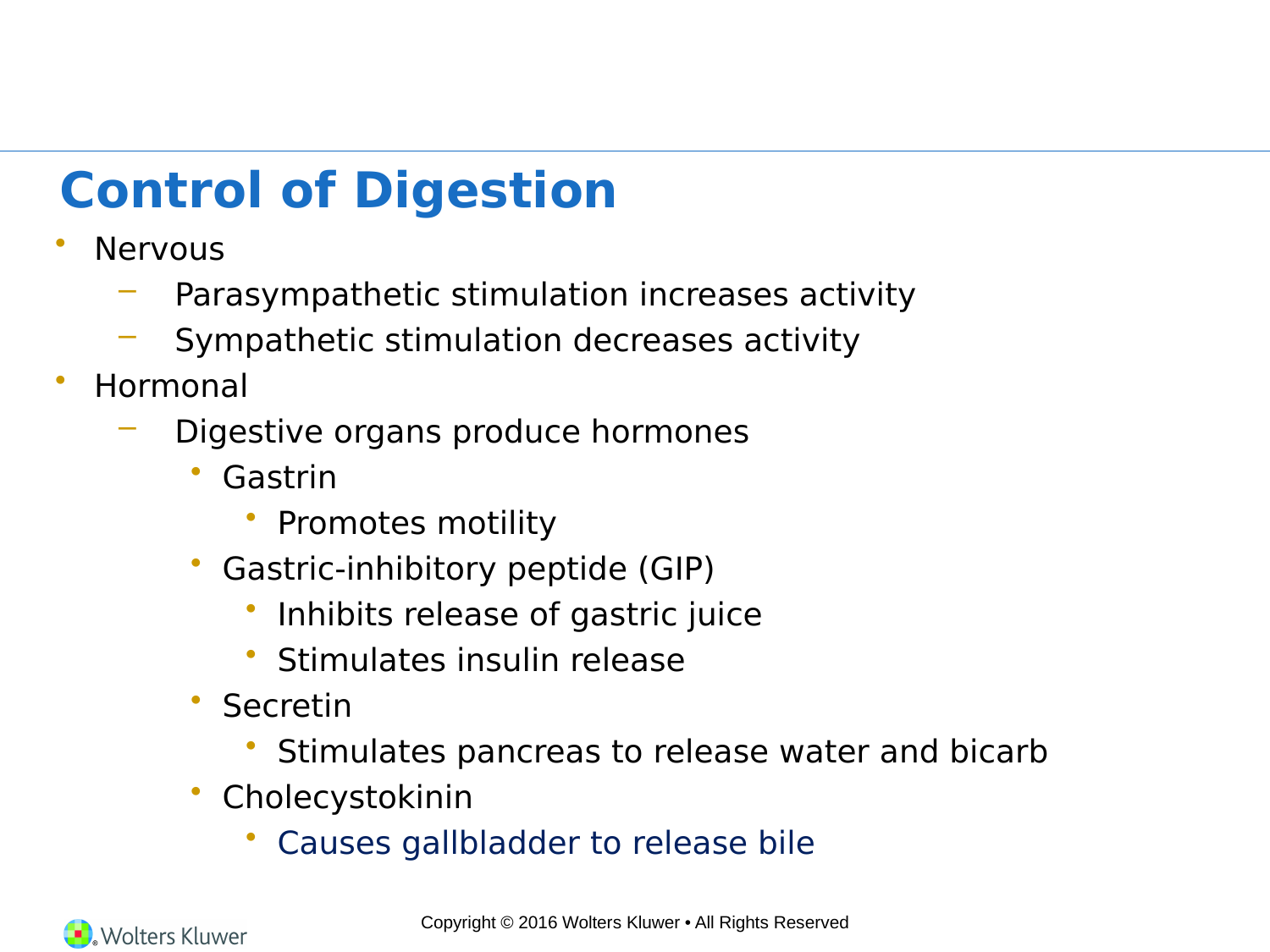

# Control of Digestion
Nervous
Parasympathetic stimulation increases activity
Sympathetic stimulation decreases activity
Hormonal
Digestive organs produce hormones
Gastrin
Promotes motility
Gastric-inhibitory peptide (GIP)
Inhibits release of gastric juice
Stimulates insulin release
Secretin
Stimulates pancreas to release water and bicarb
Cholecystokinin
Causes gallbladder to release bile